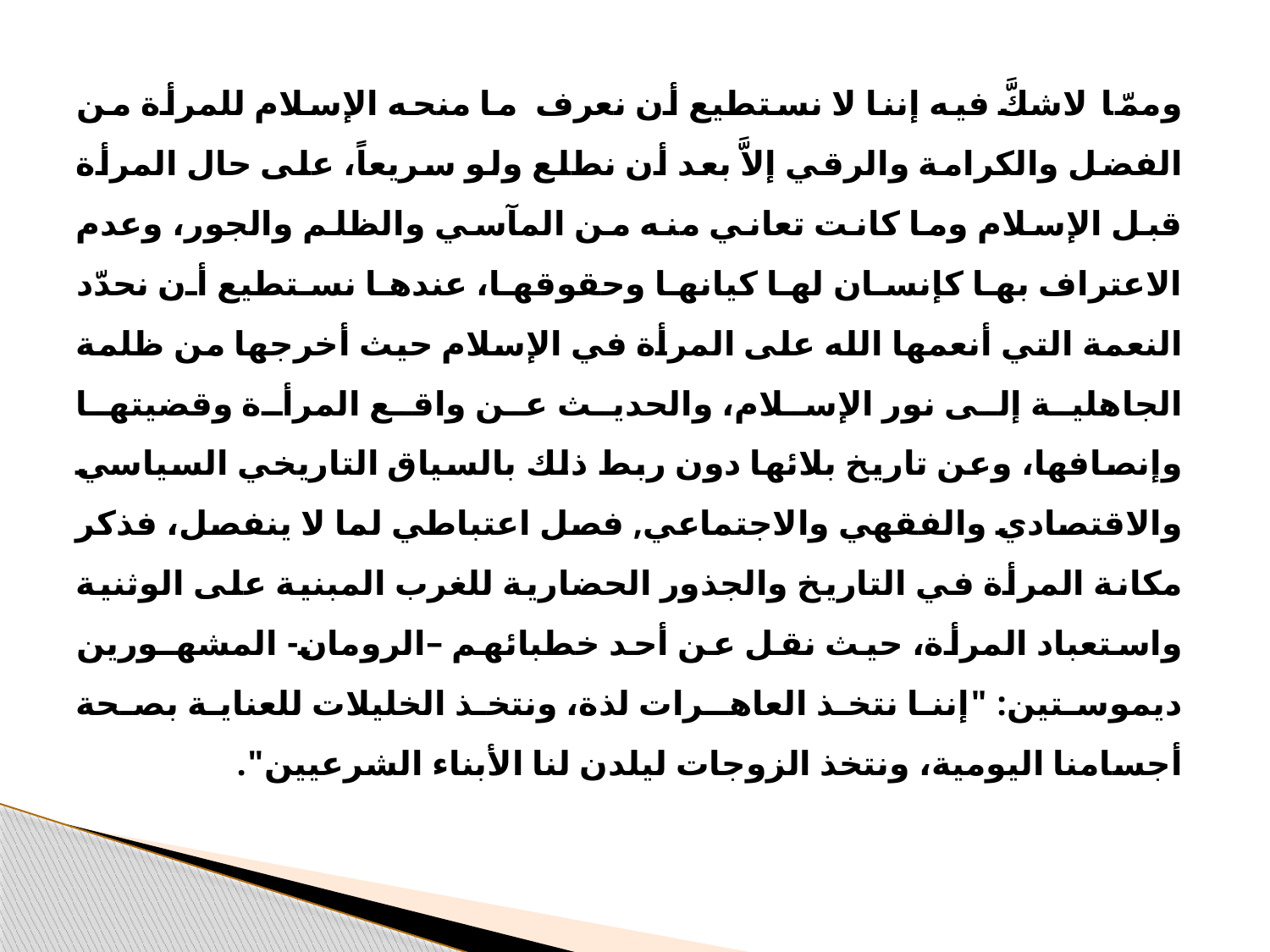

وممّا لاشكَّ فيه إننا لا نستطيع أن نعرف  ما منحه الإسلام للمرأة من الفضل والكرامة والرقي إلاَّ بعد أن نطلع ولو سريعاً، على حال المرأة قبل الإسلام وما كانت تعاني منه من المآسي والظلم والجور، وعدم الاعتراف بها كإنسان لها كيانها وحقوقها، عندها نستطيع أن نحدّد النعمة التي أنعمها الله على المرأة في الإسلام حيث أخرجها من ظلمة الجاهلية إلى نور الإسلام، والحديث عن واقع المرأة وقضيتها وإنصافها، وعن تاريخ بلائها دون ربط ذلك بالسياق التاريخي السياسي والاقتصادي والفقهي والاجتماعي, فصل اعتباطي لما لا ينفصل، فذكر مكانة المرأة في التاريخ والجذور الحضارية للغرب المبنية على الوثنية واستعباد المرأة، حيث نقل عن أحد خطبائهم –الرومان- المشهـورين ديموستين: "إننا نتخذ العاهـرات لذة، ونتخذ الخليلات للعناية بصحة أجسامنا اليومية، ونتخذ الزوجات ليلدن لنا الأبناء الشرعيين".